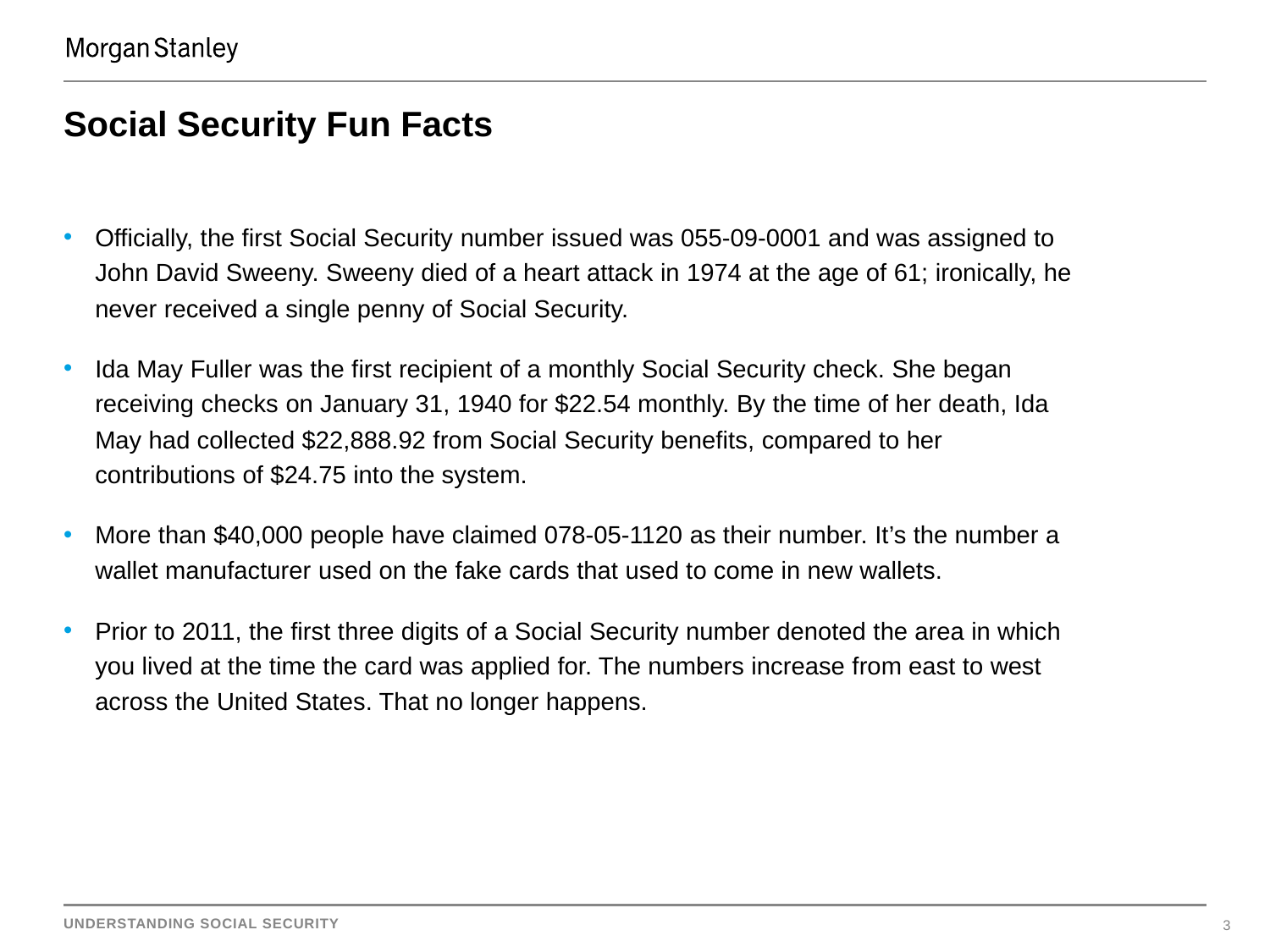

# Social Security Fun Facts
Officially, the first Social Security number issued was 055-09-0001 and was assigned to John David Sweeny. Sweeny died of a heart attack in 1974 at the age of 61; ironically, he never received a single penny of Social Security.
Ida May Fuller was the first recipient of a monthly Social Security check. She began receiving checks on January 31, 1940 for $22.54 monthly. By the time of her death, Ida May had collected $22,888.92 from Social Security benefits, compared to her contributions of $24.75 into the system.
More than $40,000 people have claimed 078-05-1120 as their number. It’s the number a wallet manufacturer used on the fake cards that used to come in new wallets.
Prior to 2011, the first three digits of a Social Security number denoted the area in which you lived at the time the card was applied for. The numbers increase from east to west across the United States. That no longer happens.